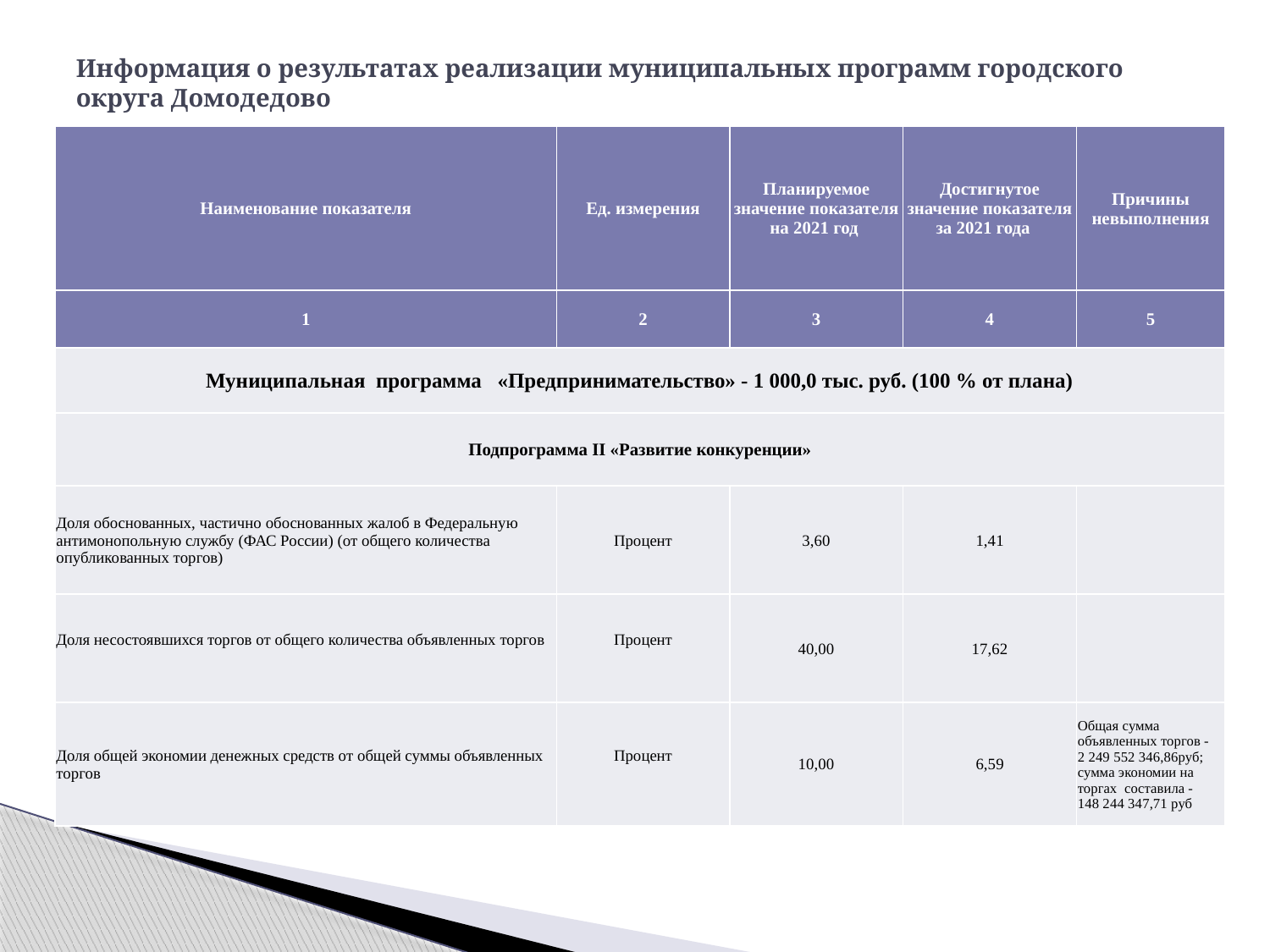

# Информация о результатах реализации муниципальных программ городского округа Домодедово
| Наименование показателя | Ед. измерения | Планируемое значение показателя на 2021 год | Достигнутое значение показателя за 2021 года | Причины невыполнения |
| --- | --- | --- | --- | --- |
| 1 | 2 | 3 | 4 | 5 |
| Муниципальная программа «Предпринимательство» - 1 000,0 тыс. руб. (100 % от плана) |  |  |  |  |
| Подпрограмма II «Развитие конкуренции» |  |  |  |  |
| Доля обоснованных, частично обоснованных жалоб в Федеральную антимонопольную службу (ФАС России) (от общего количества опубликованных торгов) | Процент | 3,60 | 1,41 |  |
| Доля несостоявшихся торгов от общего количества объявленных торгов | Процент | 40,00 | 17,62 |  |
| Доля общей экономии денежных средств от общей суммы объявленных торгов | Процент | 10,00 | 6,59 | Общая сумма объявленных торгов - 2 249 552 346,86руб; сумма экономии на торгах составила - 148 244 347,71 руб |